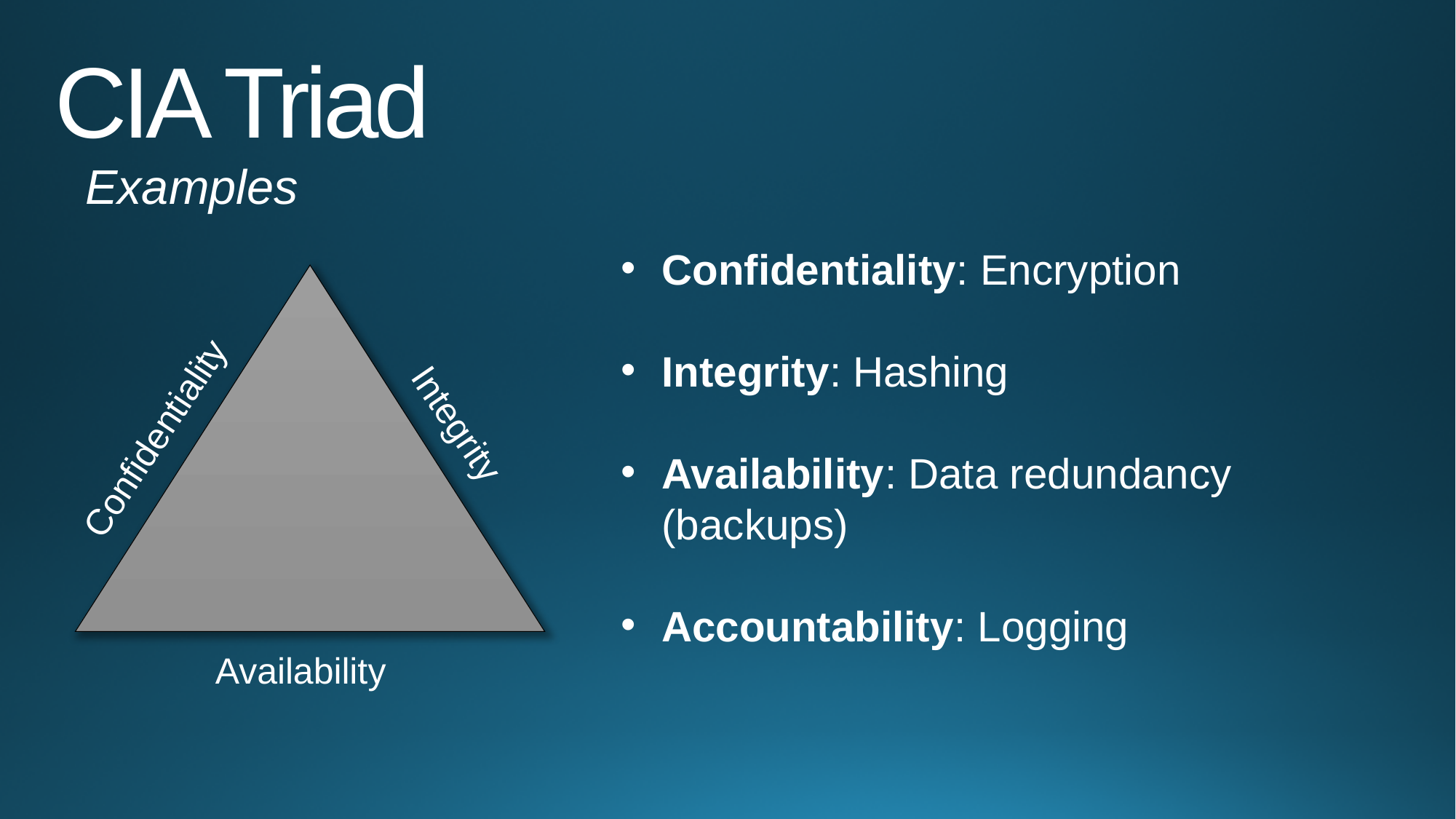

# CIA Triad
Examples
Confidentiality: Encryption

Integrity: Hashing

Availability: Data redundancy (backups)

Accountability: Logging

Integrity
Confidentiality
Availability